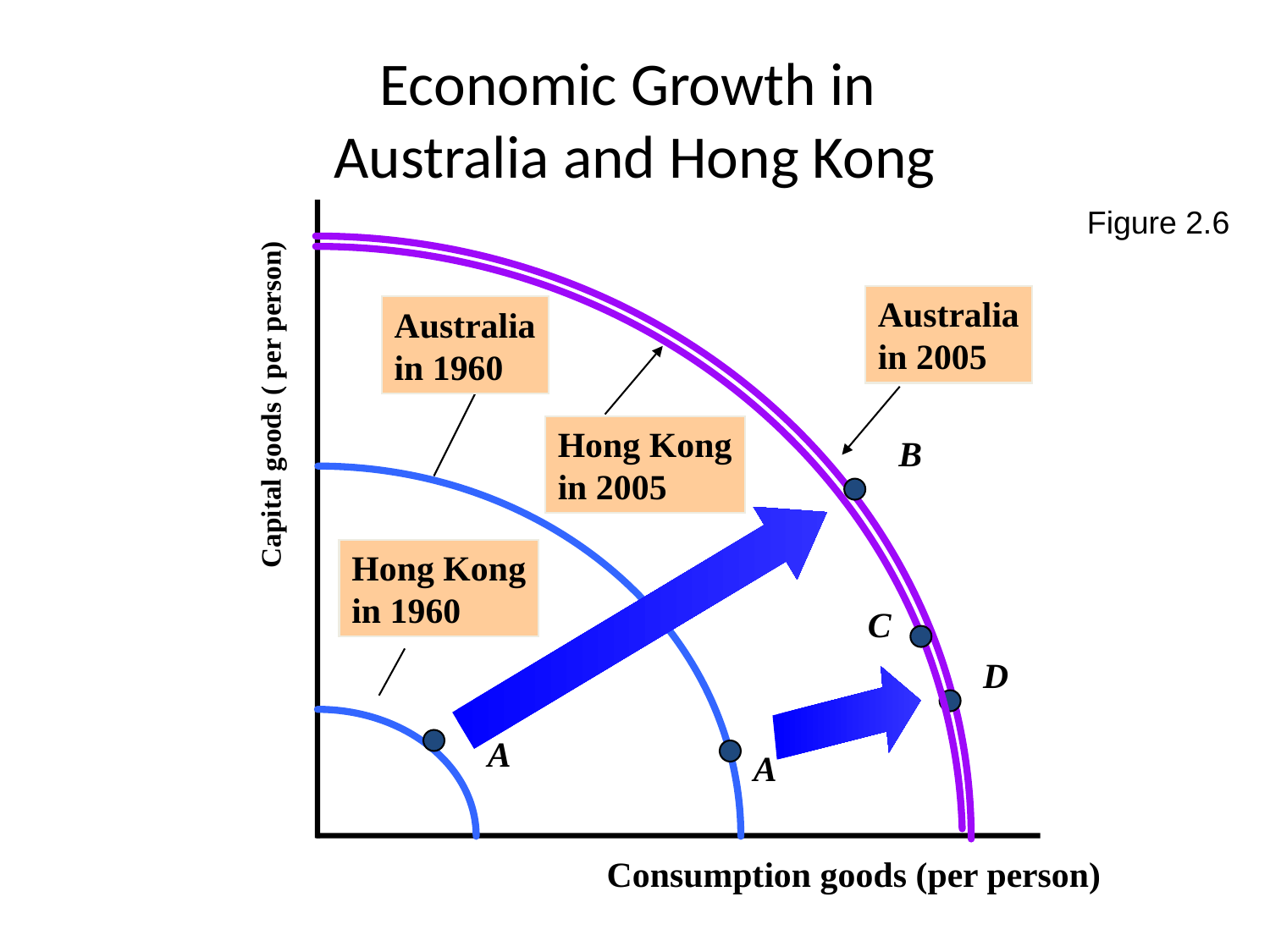

# Economic Growth in Australia and Hong Kong
Figure 2.6

Australia
in 2005

B

D

Hong Kong
in 2005
C

Australia
in 1960

A
Capital goods ( per person)
Hong Kong
in 1960

A

Consumption goods (per person)